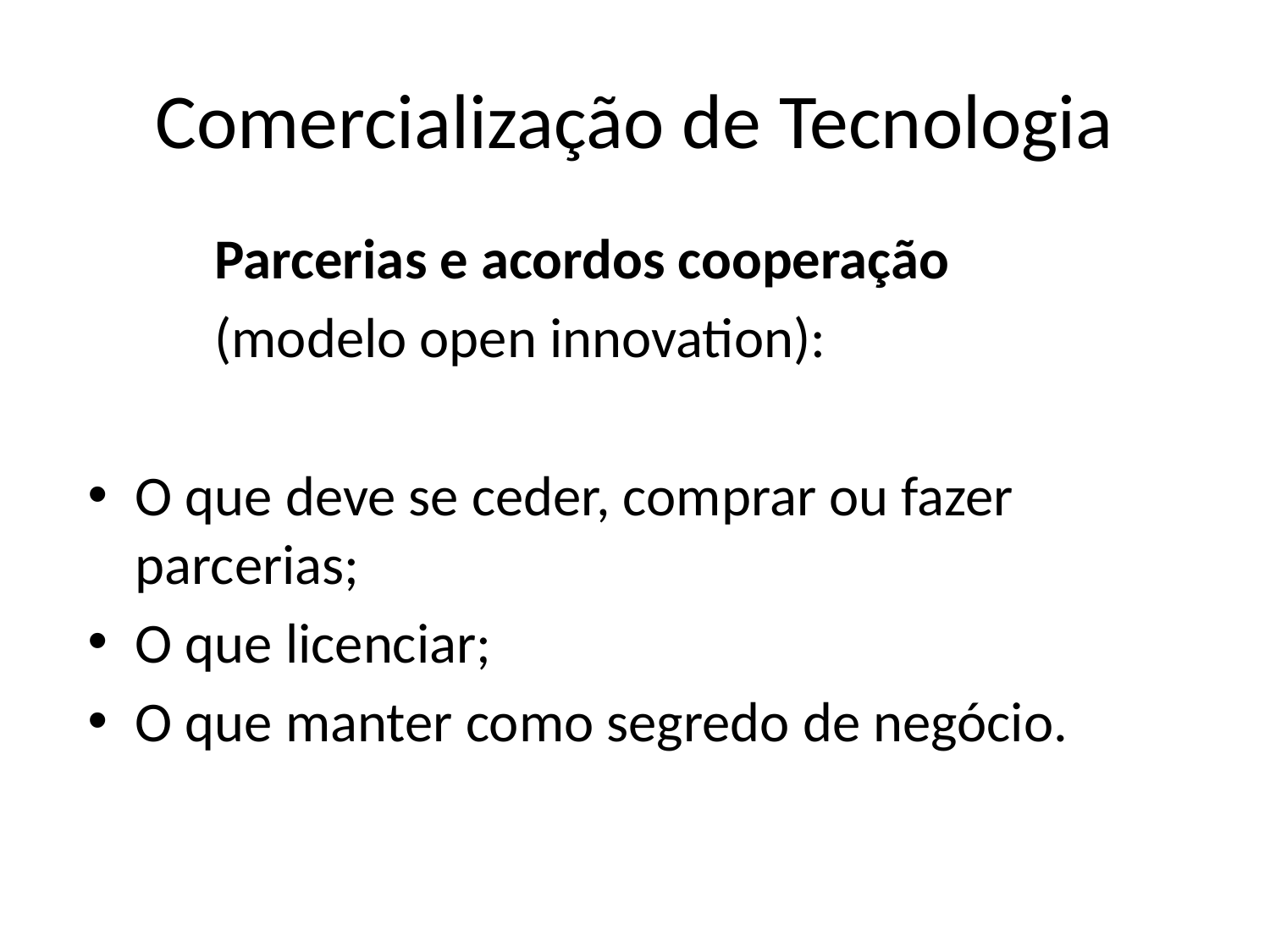

# Comercialização de Tecnologia
	Parcerias e acordos cooperação
	(modelo open innovation):

O que deve se ceder, comprar ou fazer parcerias;
O que licenciar;
O que manter como segredo de negócio.